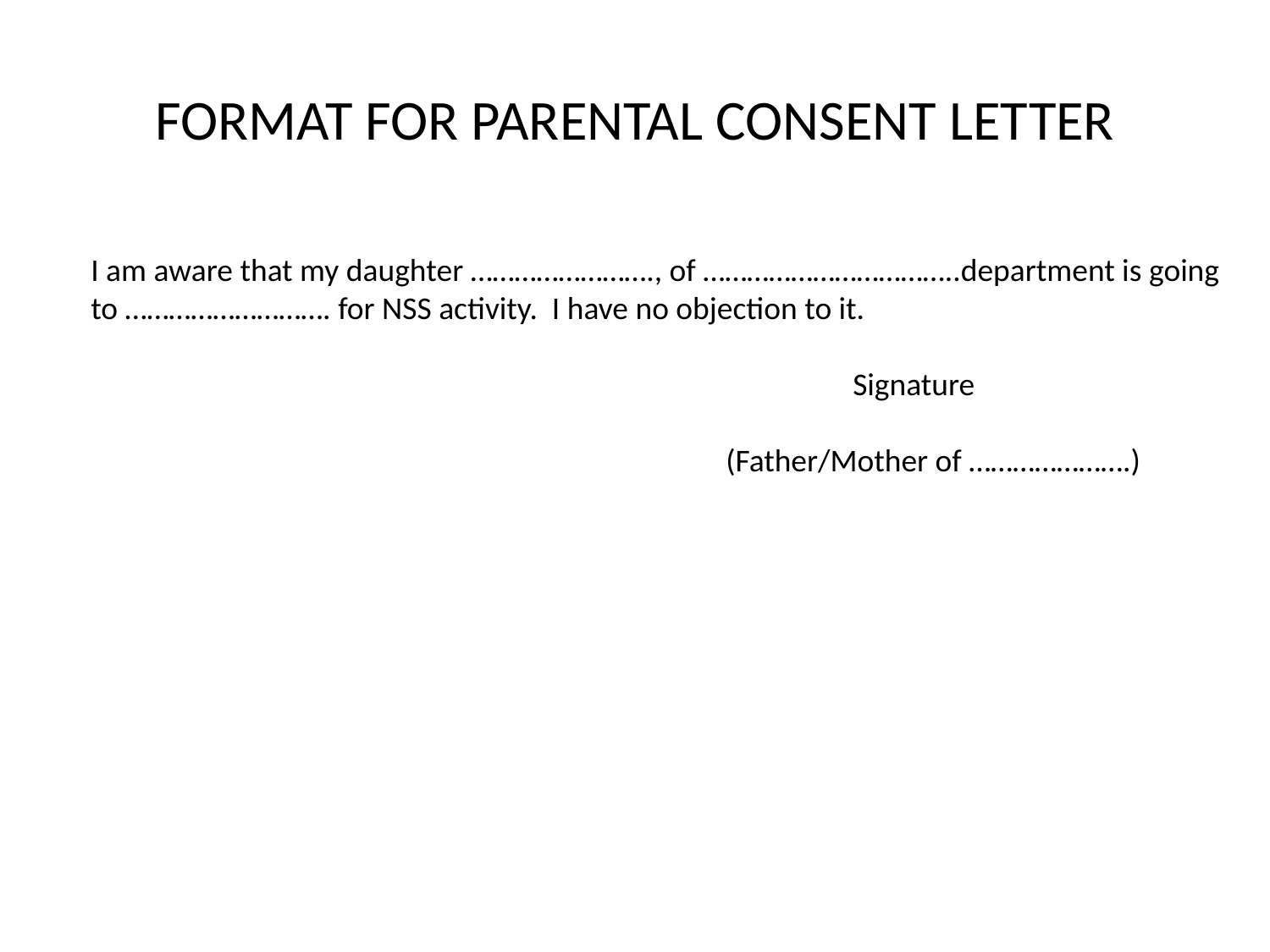

# FORMAT FOR PARENTAL CONSENT LETTER
I am aware that my daughter ……………………., of ……………………………..department is going
to ………………………. for NSS activity.  I have no objection to it.

						Signature

					(Father/Mother of ………………….)